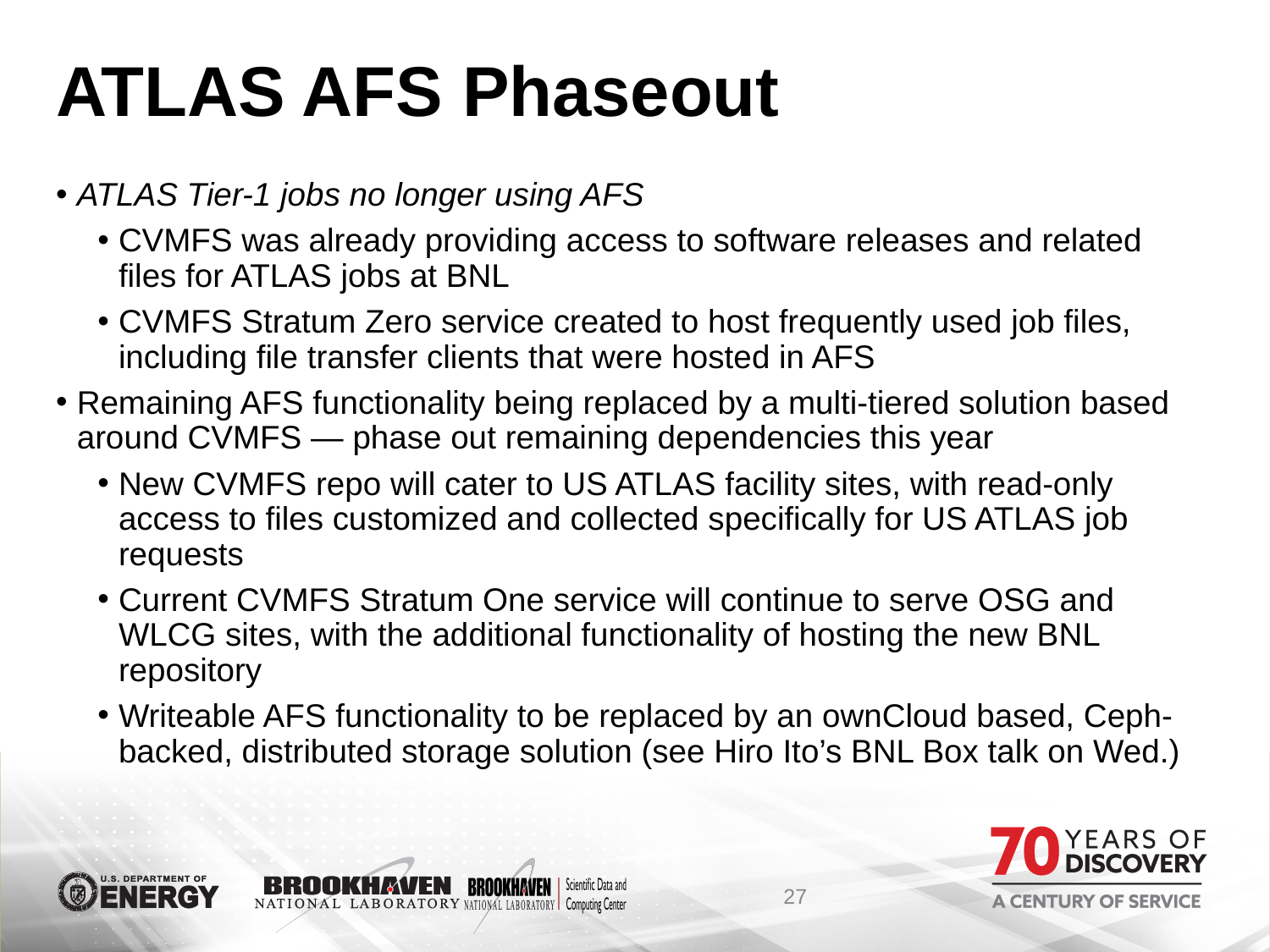

# ATLAS AFS Phaseout
ATLAS Tier-1 jobs no longer using AFS
CVMFS was already providing access to software releases and related files for ATLAS jobs at BNL
CVMFS Stratum Zero service created to host frequently used job files, including file transfer clients that were hosted in AFS
Remaining AFS functionality being replaced by a multi-tiered solution based around CVMFS — phase out remaining dependencies this year
New CVMFS repo will cater to US ATLAS facility sites, with read-only access to files customized and collected specifically for US ATLAS job requests
Current CVMFS Stratum One service will continue to serve OSG and WLCG sites, with the additional functionality of hosting the new BNL repository
Writeable AFS functionality to be replaced by an ownCloud based, Ceph-backed, distributed storage solution (see Hiro Ito’s BNL Box talk on Wed.)
27